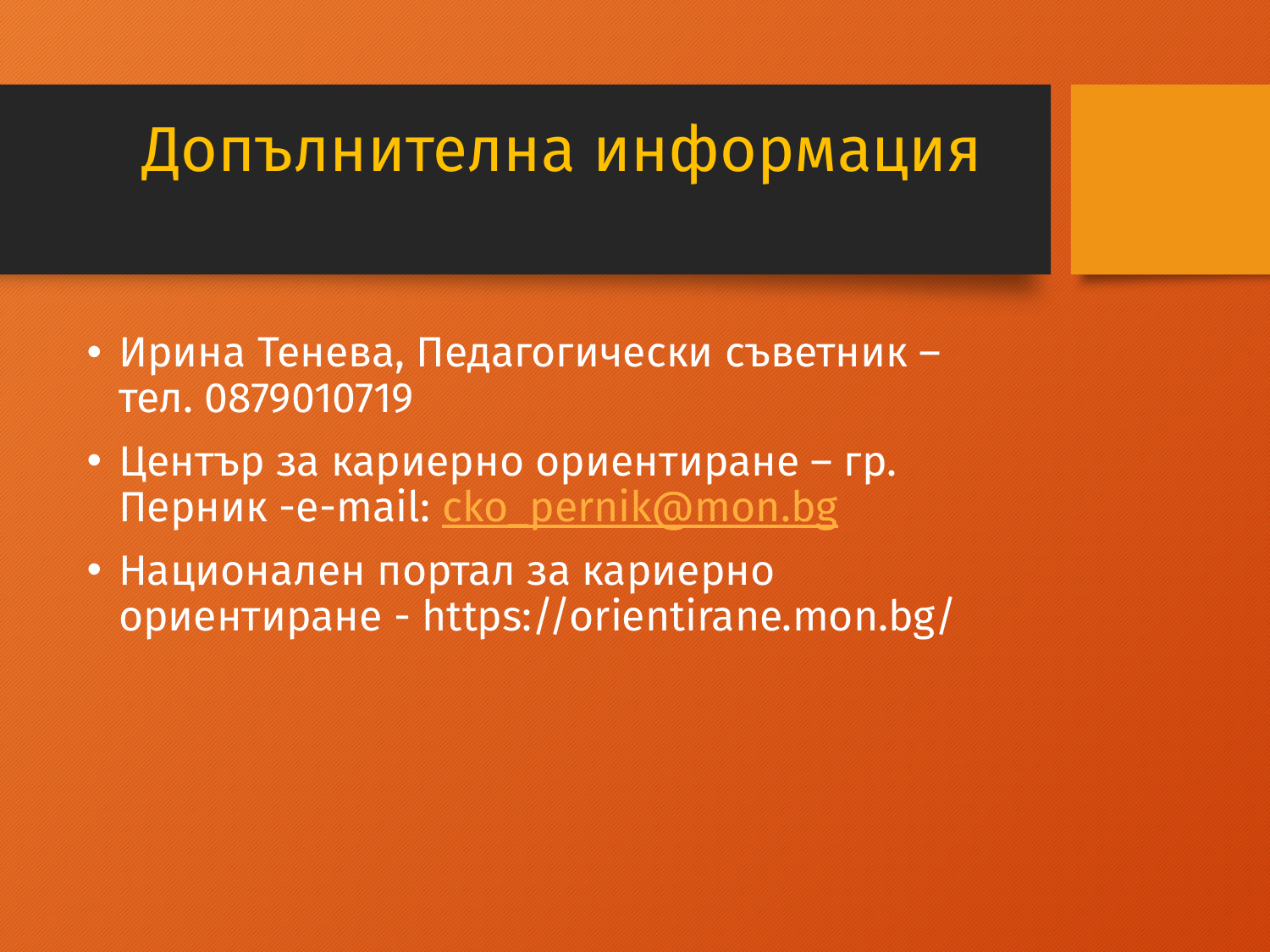

# Допълнителна информация
Ирина Тенева, Педагогически съветник – тел. 0879010719
Център за кариерно ориентиране – гр. Перник -e-mail: cko_pernik@mon.bg
Национален портал за кариерно ориентиране - https://orientirane.mon.bg/